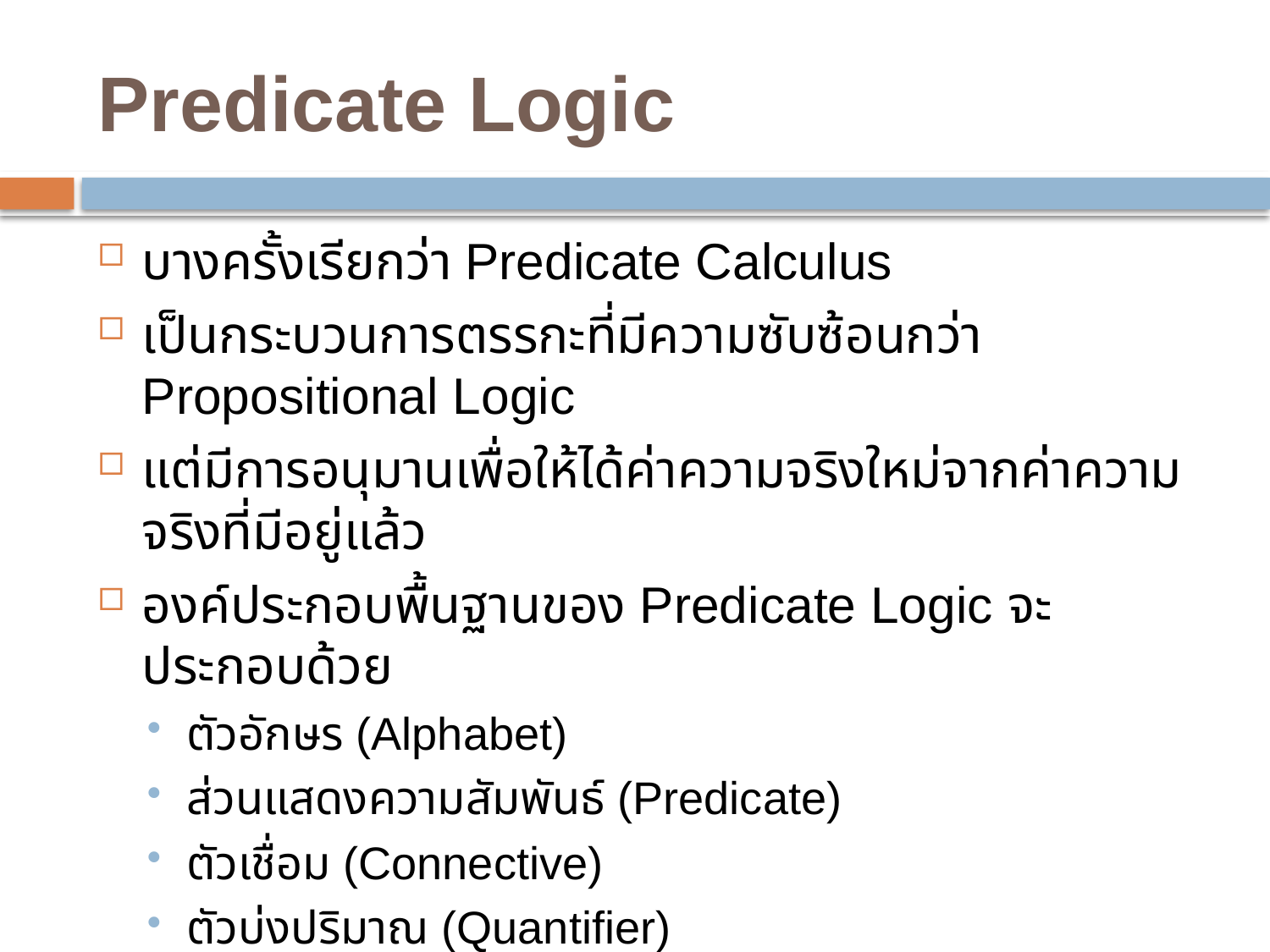

# Predicate Logic
บางครั้งเรียกว่า Predicate Calculus
เป็นกระบวนการตรรกะที่มีความซับซ้อนกว่า Propositional Logic
แต่มีการอนุมานเพื่อให้ได้ค่าความจริงใหม่จากค่าความจริงที่มีอยู่แล้ว
องค์ประกอบพื้นฐานของ Predicate Logic จะประกอบด้วย
ตัวอักษร (Alphabet)
ส่วนแสดงความสัมพันธ์ (Predicate)
ตัวเชื่อม (Connective)
ตัวบ่งปริมาณ (Quantifier)